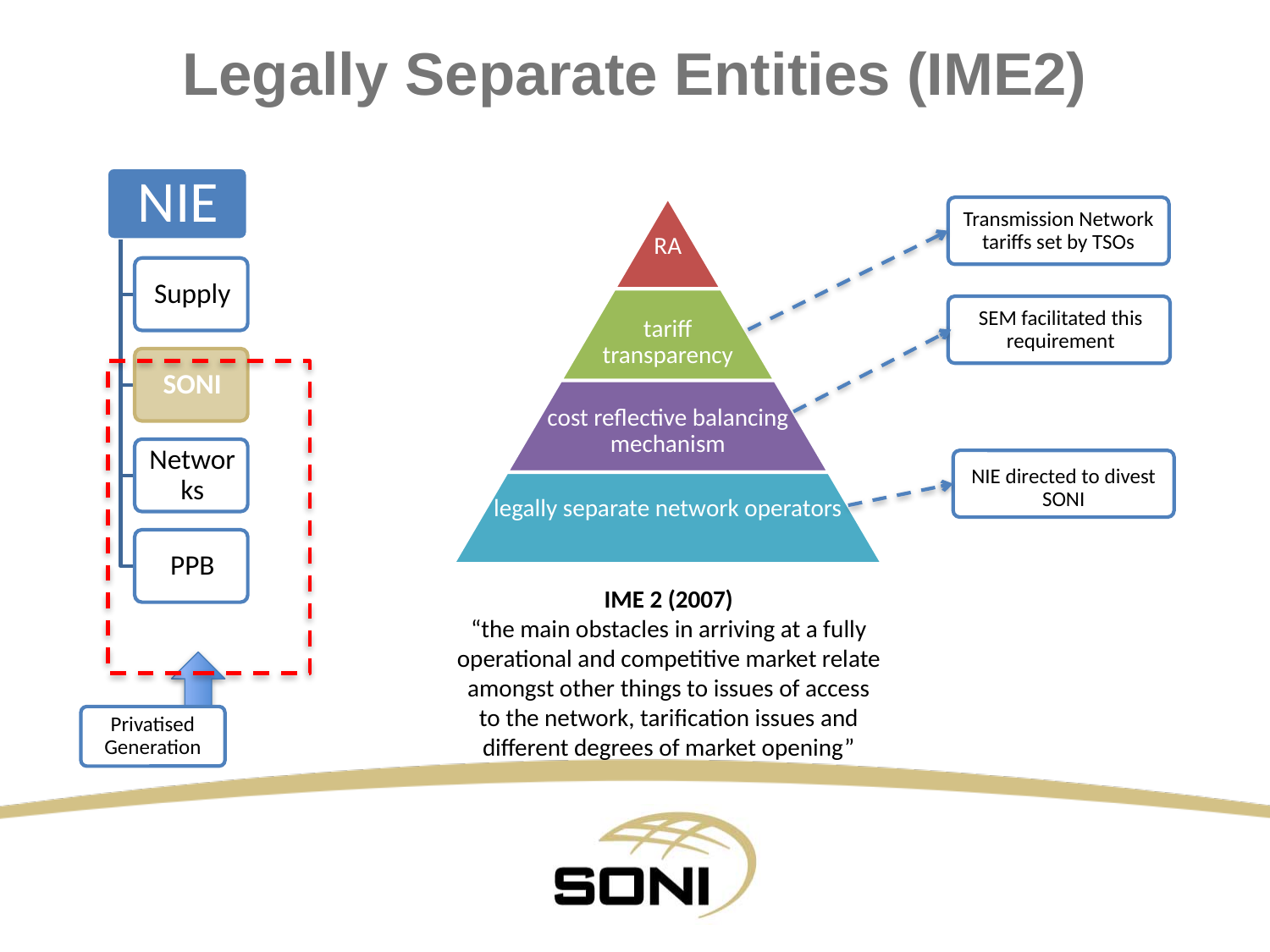

# Legally Separate Entities (IME2)

NIE
Supply
SONI
Networks
PPB

Privatised Generation

 RA      role
tariff transparency
cost reflective balancing mechanism
legally separate network operators
IME 2 (2007)
“the main obstacles in arriving at a fully operational and competitive market relate amongst other things to issues of access to the network, tarification issues and different degrees of market opening”

Transmission Network tariffs set by TSOs

SEM facilitated this requirement

NIE directed to divest SONI